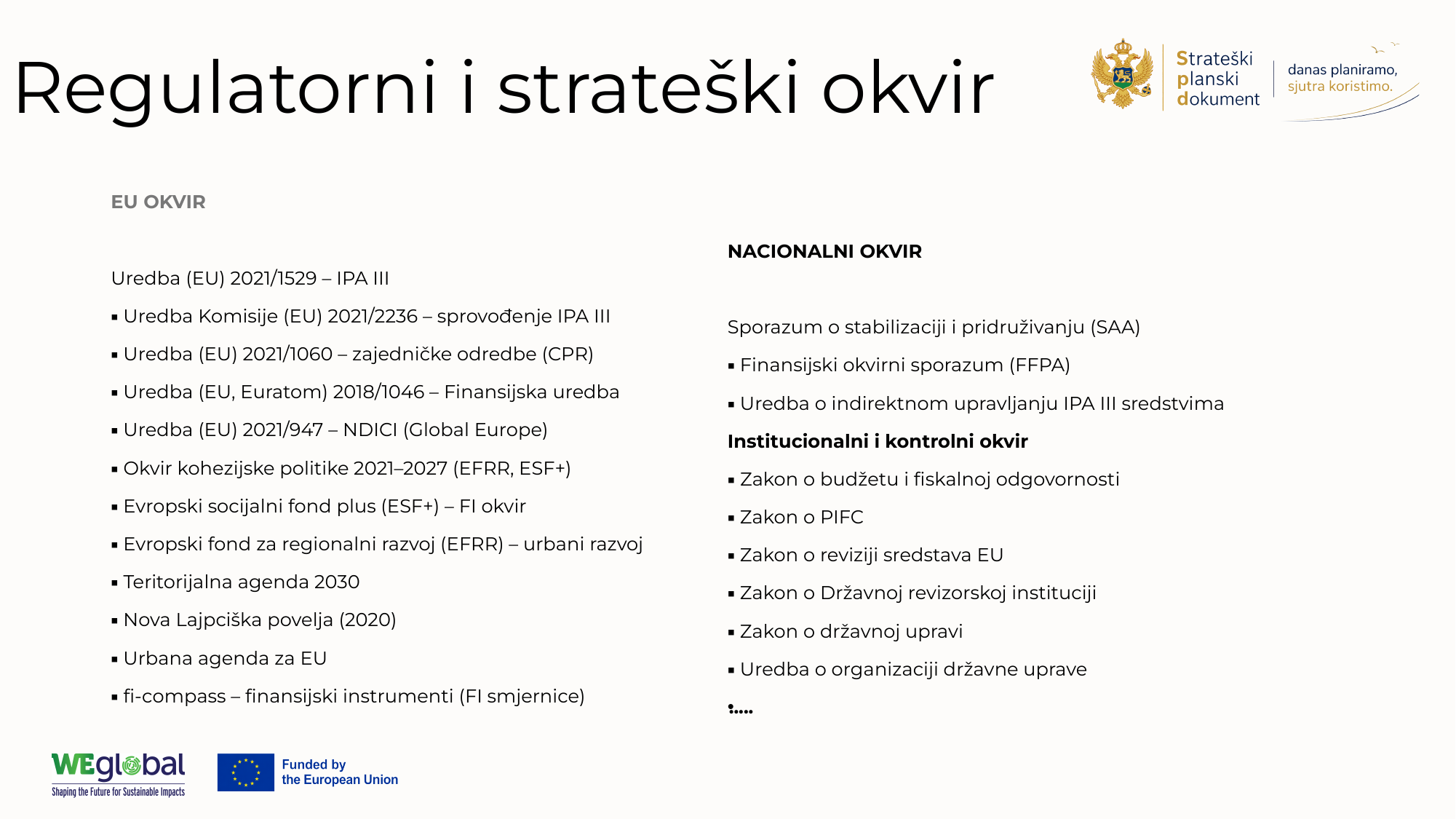

# Regulatorni i strateški okvir
EU OKVIR

Uredba (EU) 2021/1529 – IPA III
▪ Uredba Komisije (EU) 2021/2236 – sprovođenje IPA III
▪ Uredba (EU) 2021/1060 – zajedničke odredbe (CPR)
▪ Uredba (EU, Euratom) 2018/1046 – Finansijska uredba
▪ Uredba (EU) 2021/947 – NDICI (Global Europe)
▪ Okvir kohezijske politike 2021–2027 (EFRR, ESF+)
▪ Evropski socijalni fond plus (ESF+) – FI okvir
▪ Evropski fond za regionalni razvoj (EFRR) – urbani razvoj
▪ Teritorijalna agenda 2030
▪ Nova Lajpciška povelja (2020)
▪ Urbana agenda za EU
▪ fi-compass – finansijski instrumenti (FI smjernice)

NACIONALNI OKVIR

Sporazum o stabilizaciji i pridruživanju (SAA)
▪ Finansijski okvirni sporazum (FFPA)
▪ Uredba o indirektnom upravljanju IPA III sredstvima
Institucionalni i kontrolni okvir
▪ Zakon o budžetu i fiskalnoj odgovornosti
▪ Zakon o PIFC
▪ Zakon o reviziji sredstava EU
▪ Zakon o Državnoj revizorskoj instituciji
▪ Zakon o državnoj upravi
▪ Uredba o organizaciji državne uprave
.....